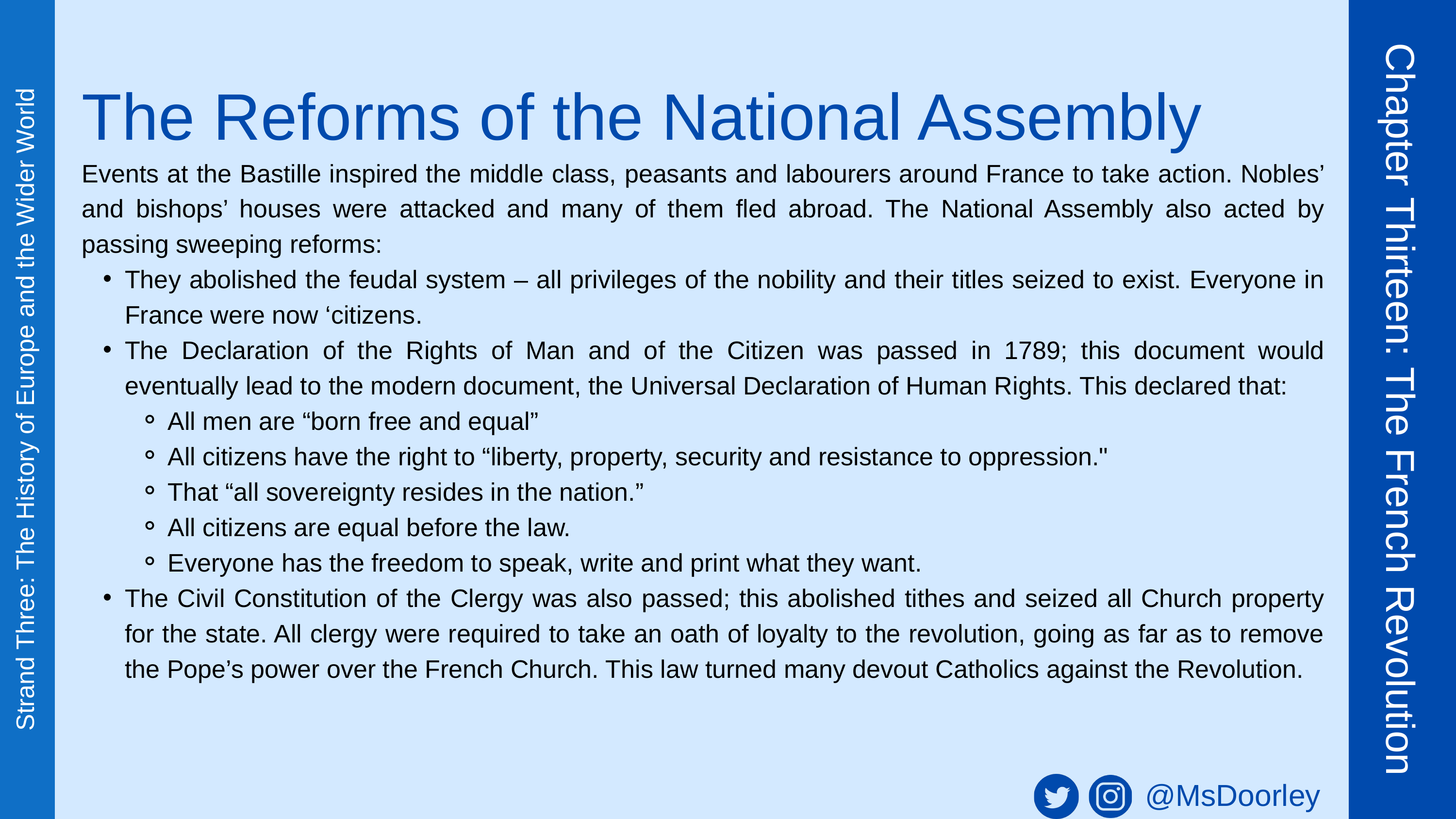

The Reforms of the National Assembly
Events at the Bastille inspired the middle class, peasants and labourers around France to take action. Nobles’ and bishops’ houses were attacked and many of them fled abroad. The National Assembly also acted by passing sweeping reforms:
They abolished the feudal system – all privileges of the nobility and their titles seized to exist. Everyone in France were now ‘citizens.
The Declaration of the Rights of Man and of the Citizen was passed in 1789; this document would eventually lead to the modern document, the Universal Declaration of Human Rights. This declared that:
All men are “born free and equal”
All citizens have the right to “liberty, property, security and resistance to oppression."
That “all sovereignty resides in the nation.”
All citizens are equal before the law.
Everyone has the freedom to speak, write and print what they want.
The Civil Constitution of the Clergy was also passed; this abolished tithes and seized all Church property for the state. All clergy were required to take an oath of loyalty to the revolution, going as far as to remove the Pope’s power over the French Church. This law turned many devout Catholics against the Revolution.
Chapter Thirteen: The French Revolution
Strand Three: The History of Europe and the Wider World

@MsDoorley